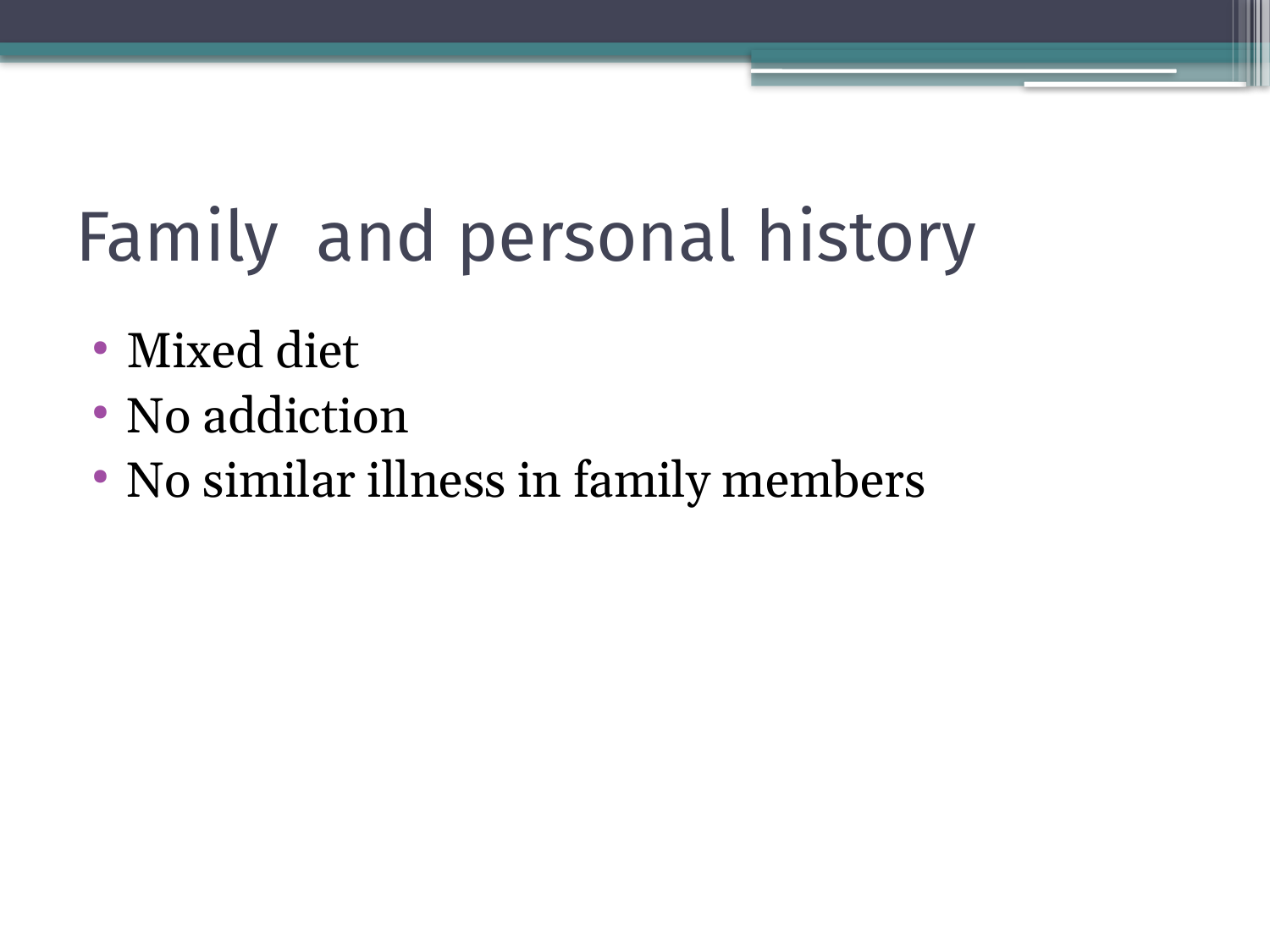

# Family  and personal history
Mixed diet
No addiction
No similar illness in family members